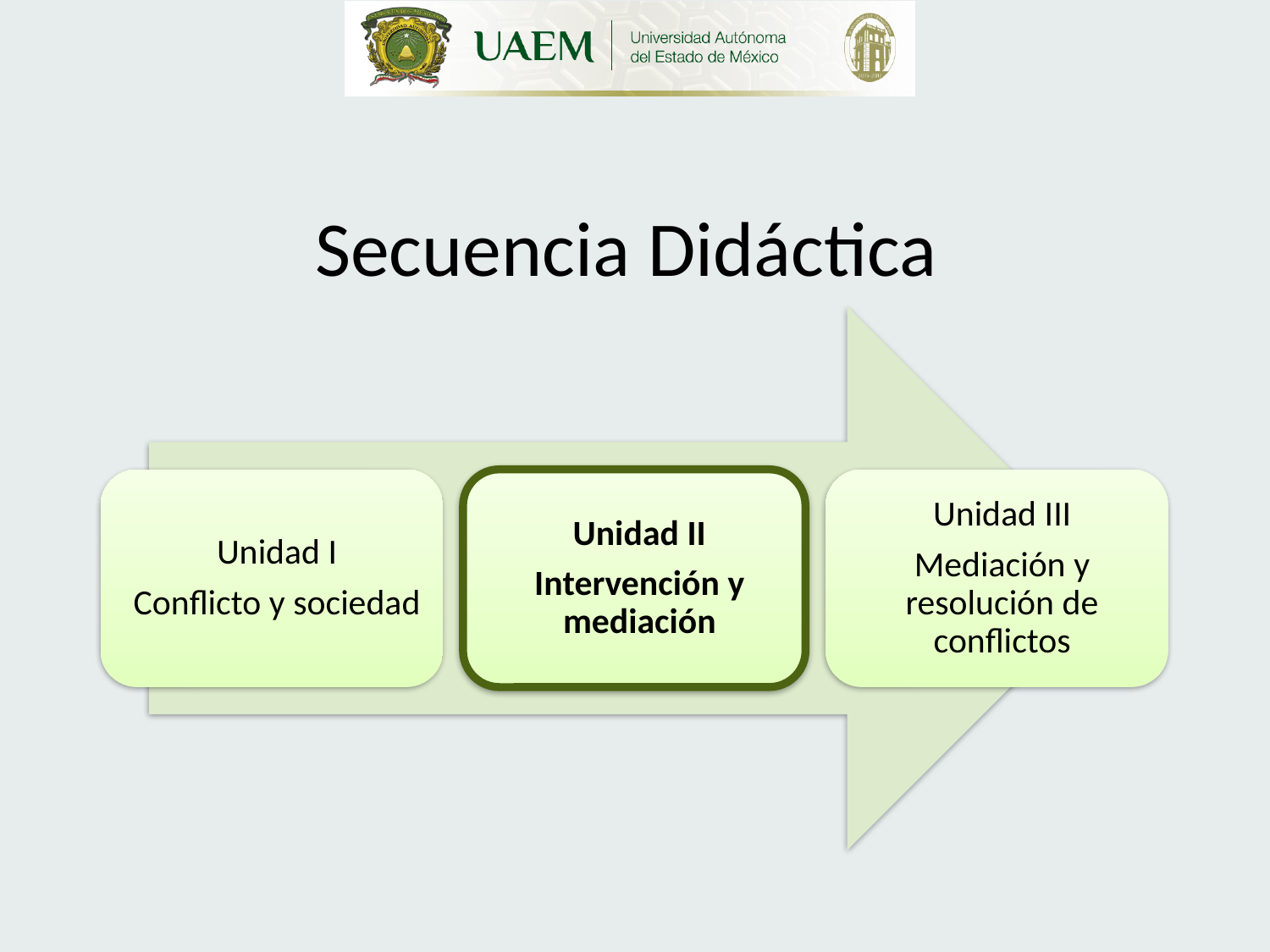

# Secuencia Didáctica
Unidad I
Conflicto y sociedad
Unidad II
Intervención y mediación
Unidad III
Mediación y resolución de conflictos